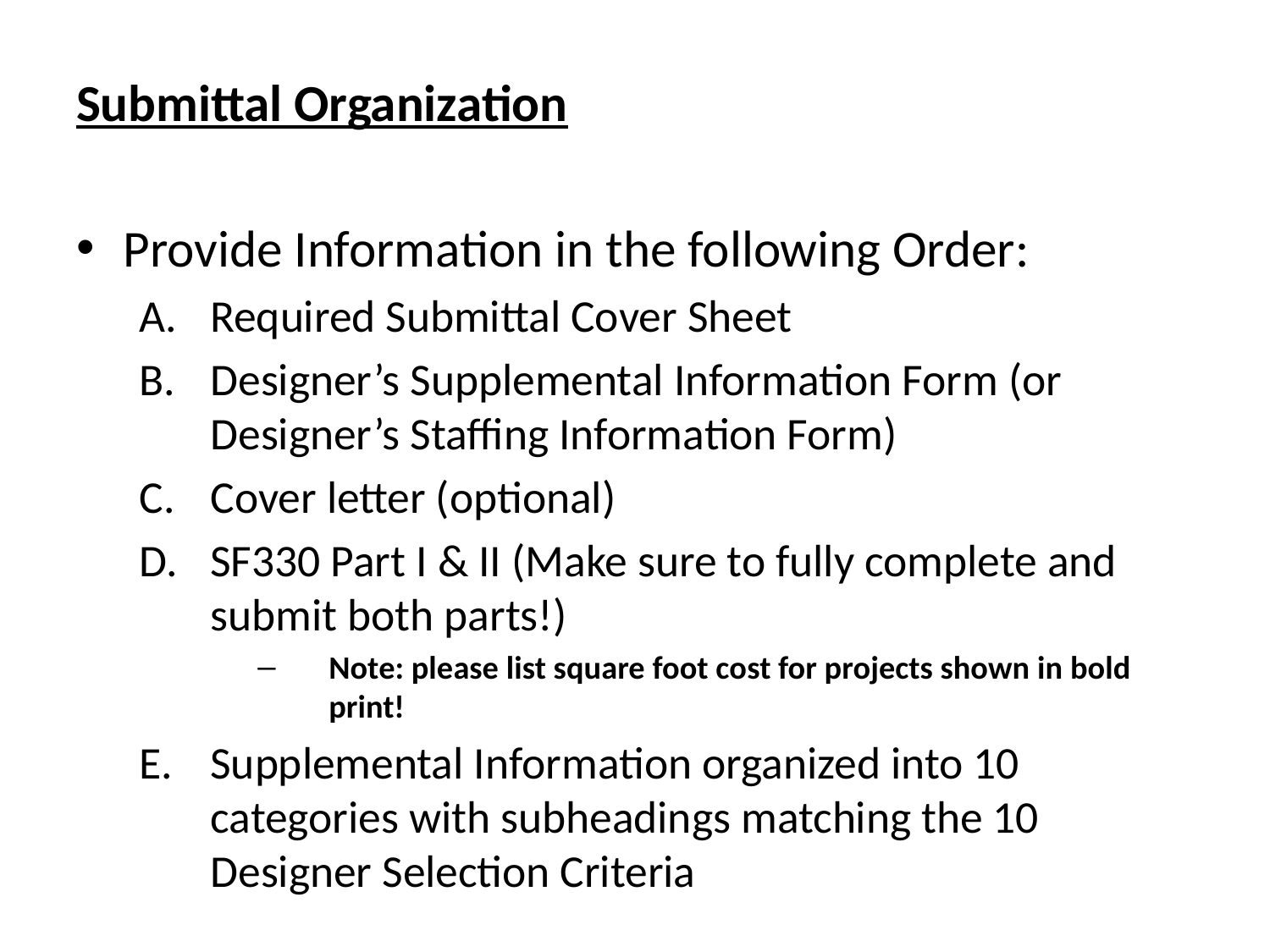

Submittal Organization

Provide Information in the following Order:
Required Submittal Cover Sheet
Designer’s Supplemental Information Form (or Designer’s Staffing Information Form)
Cover letter (optional)
SF330 Part I & II (Make sure to fully complete and submit both parts!)
Note: please list square foot cost for projects shown in bold print!
Supplemental Information organized into 10 categories with subheadings matching the 10 Designer Selection Criteria